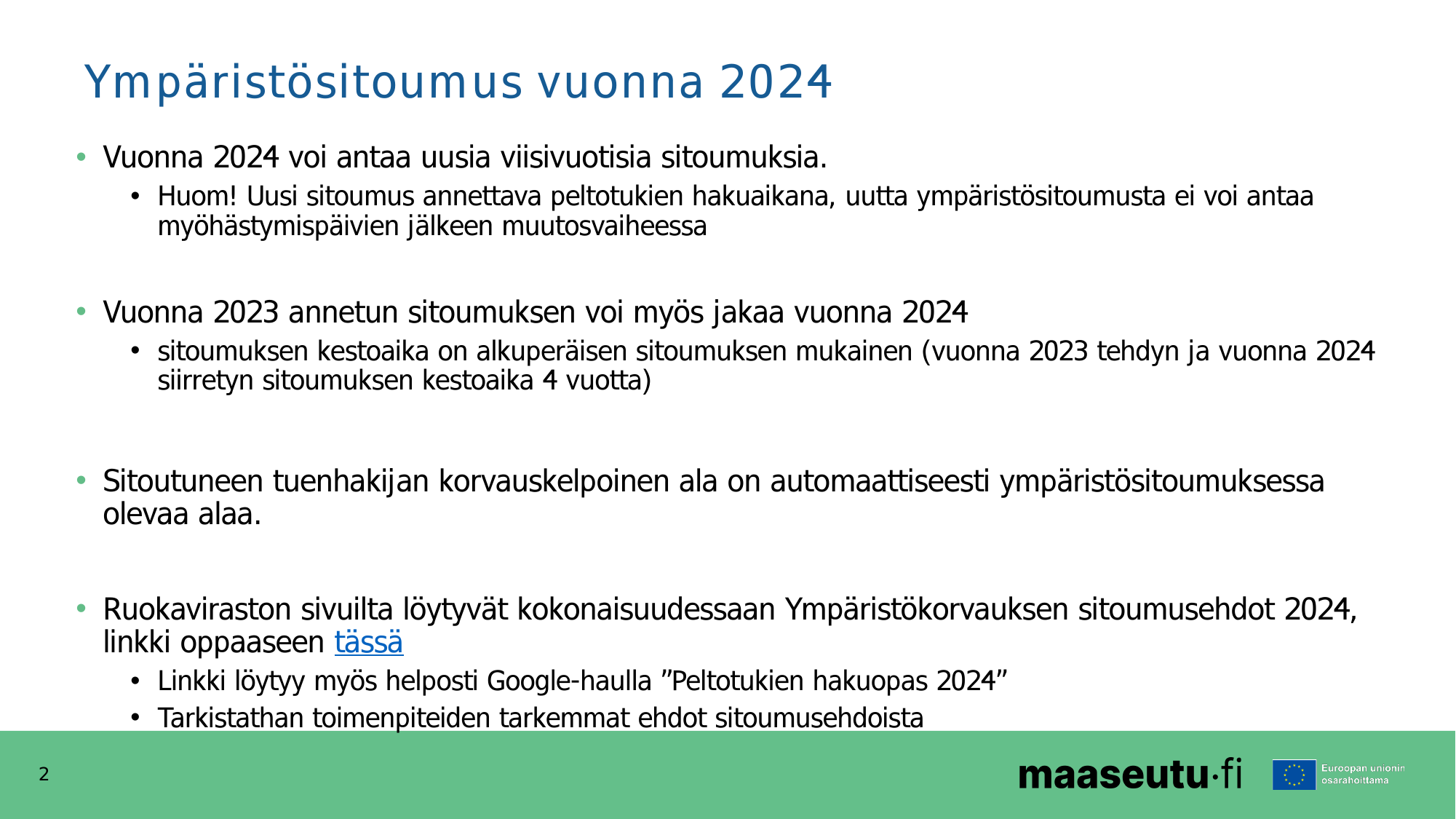

# Ympäristösitoumus vuonna 2024

Vuonna 2024 voi antaa uusia viisivuotisia sitoumuksia.
Huom! Uusi sitoumus annettava peltotukien hakuaikana, uutta ympäristösitoumusta ei voi antaa myöhästymispäivien jälkeen muutosvaiheessa

Vuonna 2023 annetun sitoumuksen voi myös jakaa vuonna 2024
sitoumuksen kestoaika on alkuperäisen sitoumuksen mukainen (vuonna 2023 tehdyn ja vuonna 2024 siirretyn sitoumuksen kestoaika 4 vuotta)

Sitoutuneen tuenhakijan korvauskelpoinen ala on automaattiseesti ympäristösitoumuksessa olevaa alaa.

Ruokaviraston sivuilta löytyvät kokonaisuudessaan Ympäristökorvauksen sitoumusehdot 2024, linkki oppaaseen tässä
Linkki löytyy myös helposti Google-haulla ”Peltotukien hakuopas 2024”
Tarkistathan toimenpiteiden tarkemmat ehdot sitoumusehdoista